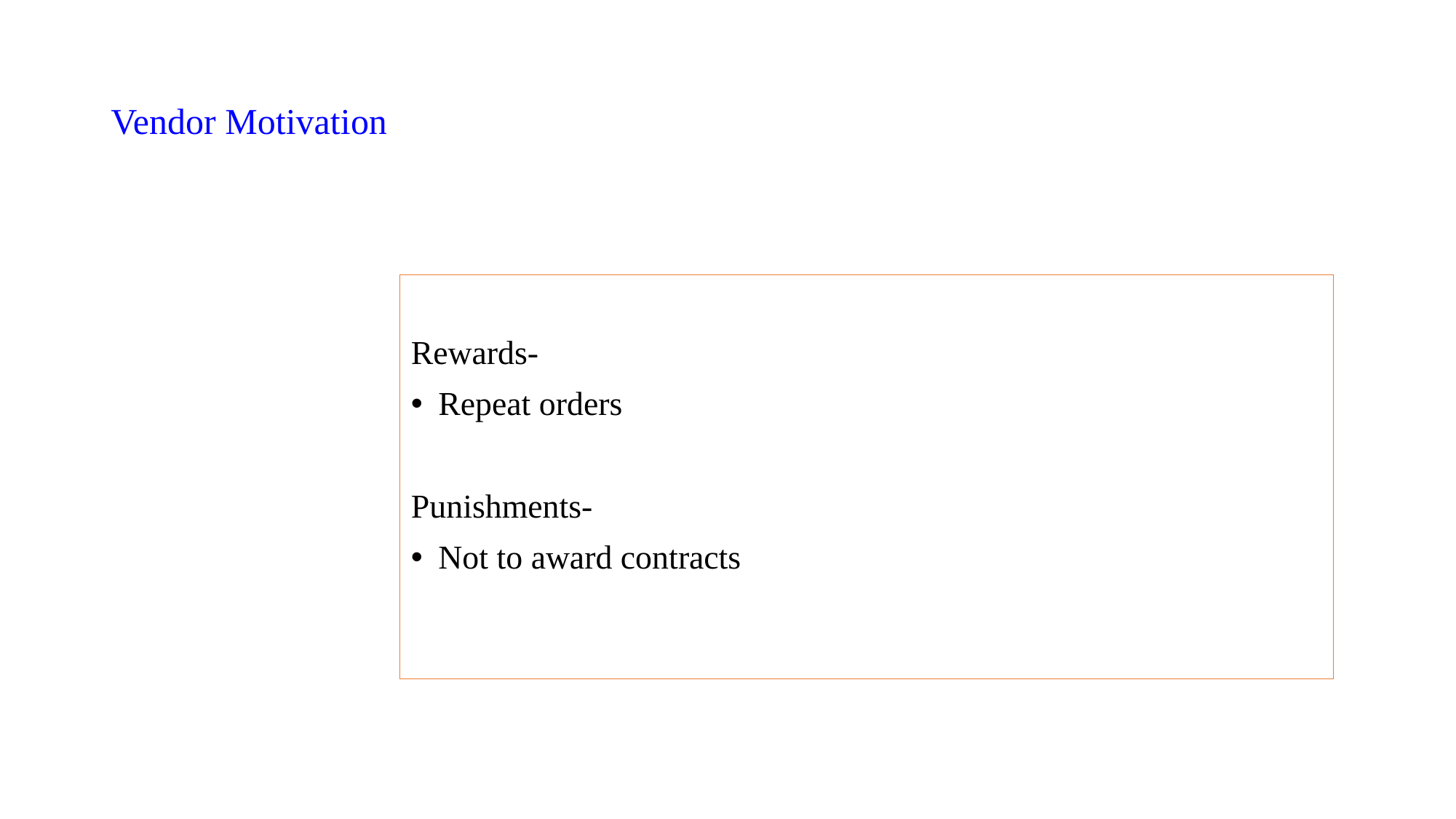

# Vendor Motivation

Rewards-
Repeat orders

Punishments-
Not to award contracts